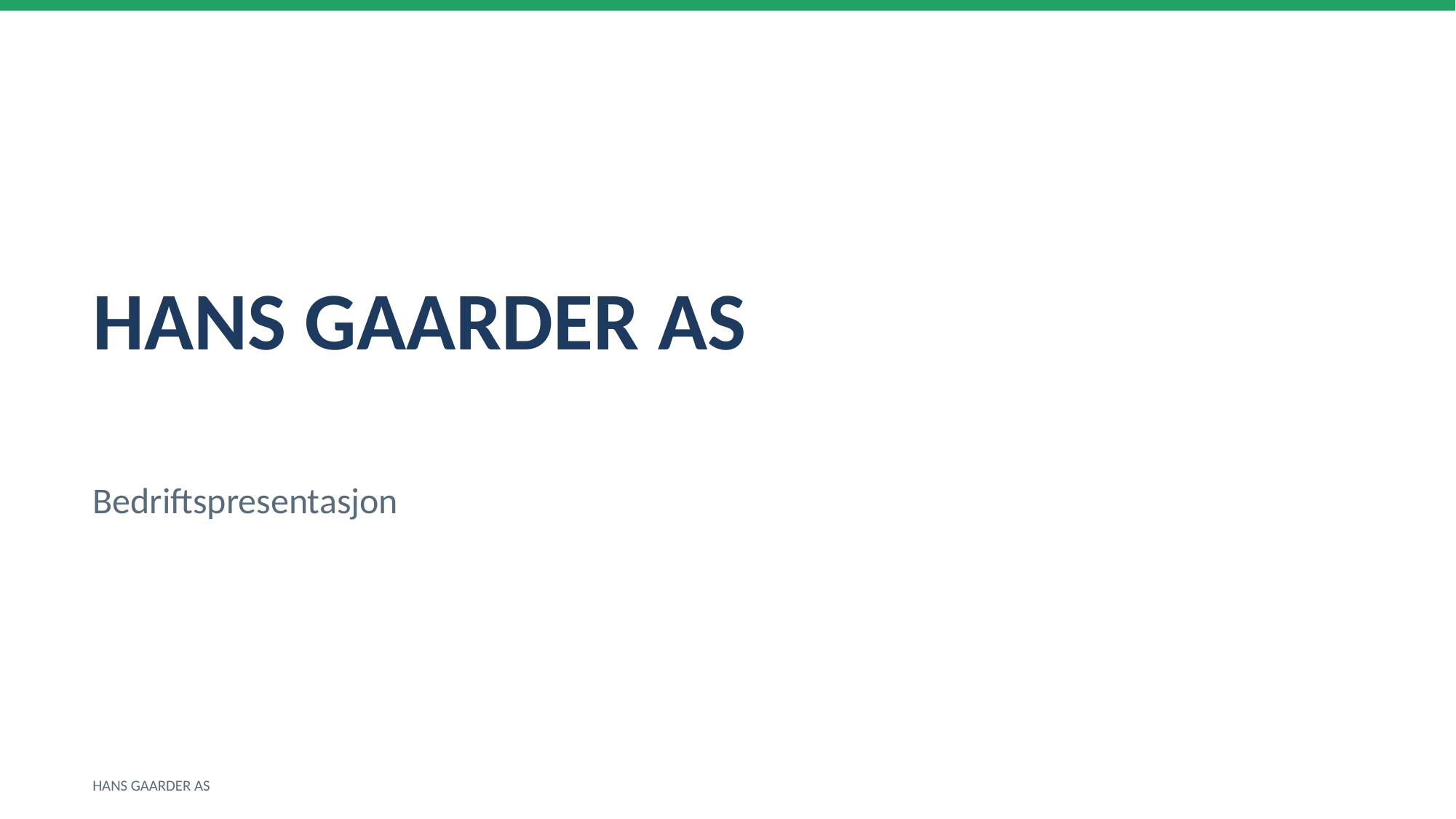

HANS GAARDER AS
Bedriftspresentasjon
HANS GAARDER AS